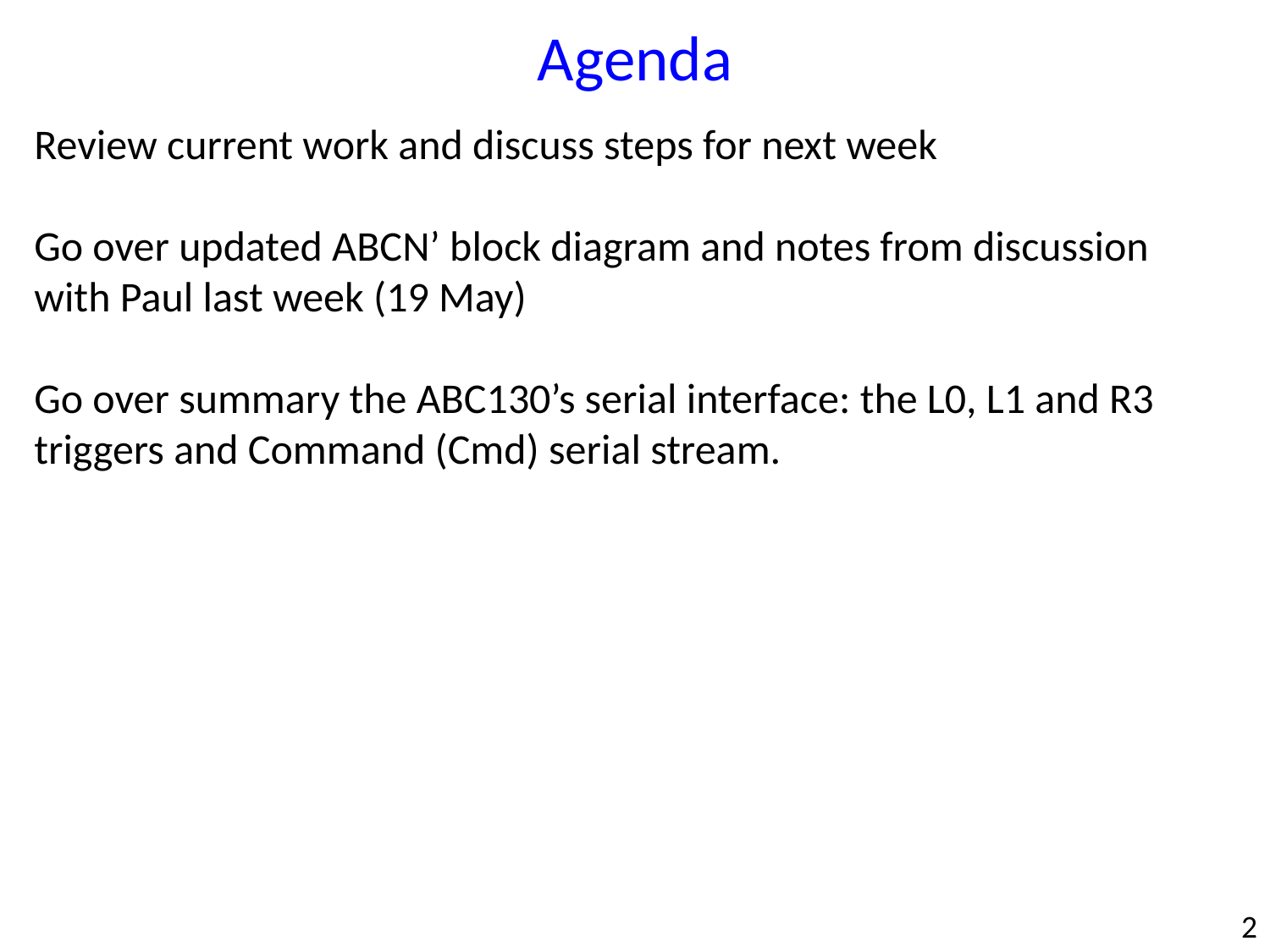

Agenda
Review current work and discuss steps for next week

Go over updated ABCN’ block diagram and notes from discussion with Paul last week (19 May)

Go over summary the ABC130’s serial interface: the L0, L1 and R3 triggers and Command (Cmd) serial stream.
2